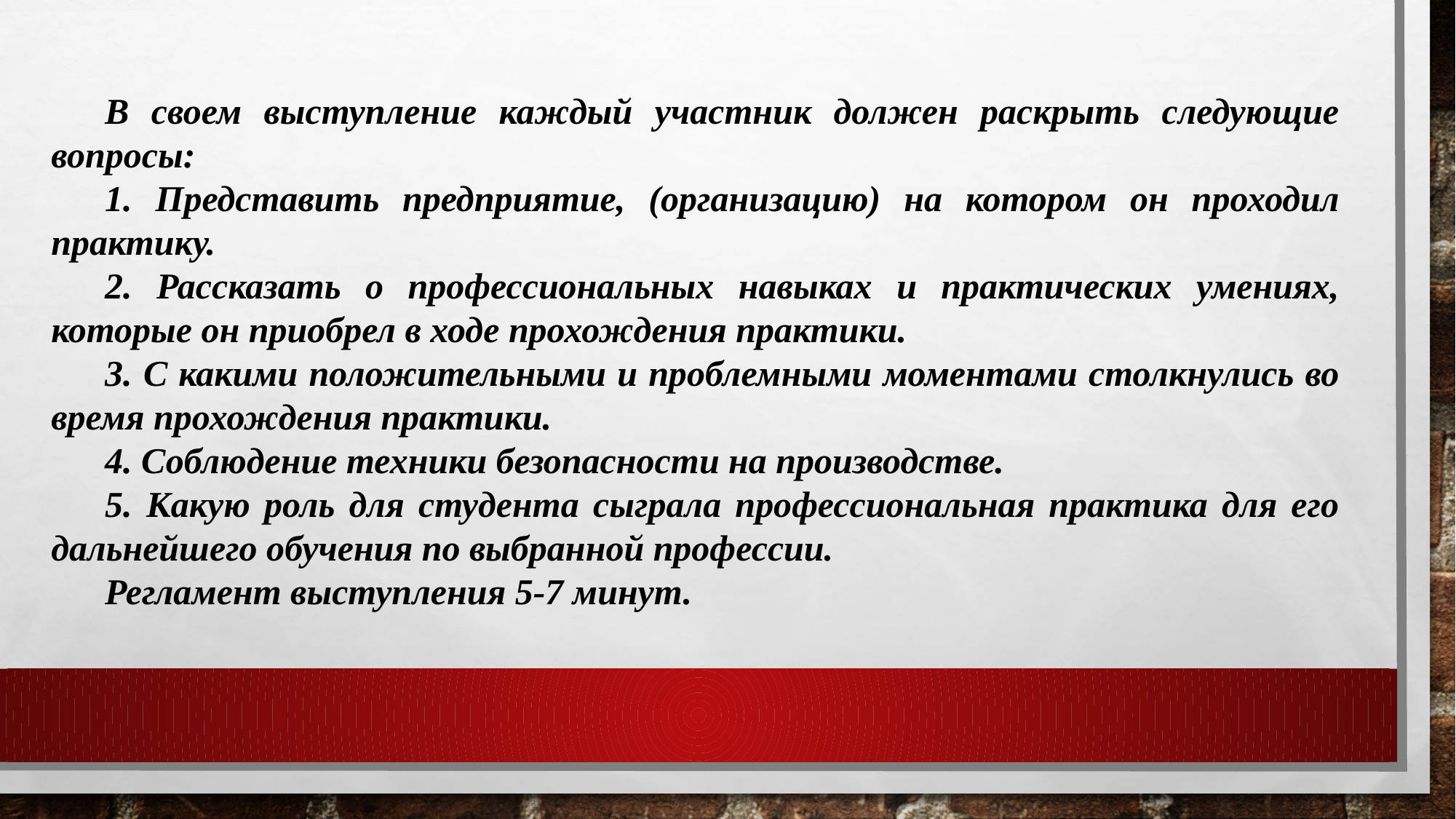

В своем выступление каждый участник должен раскрыть следующие вопросы:
1. Представить предприятие, (организацию) на котором он проходил практику.
2. Рассказать о профессиональных навыках и практических умениях, которые он приобрел в ходе прохождения практики.
3. С какими положительными и проблемными моментами столкнулись во время прохождения практики.
4. Соблюдение техники безопасности на производстве.
5. Какую роль для студента сыграла профессиональная практика для его дальнейшего обучения по выбранной профессии.
Регламент выступления 5-7 минут.